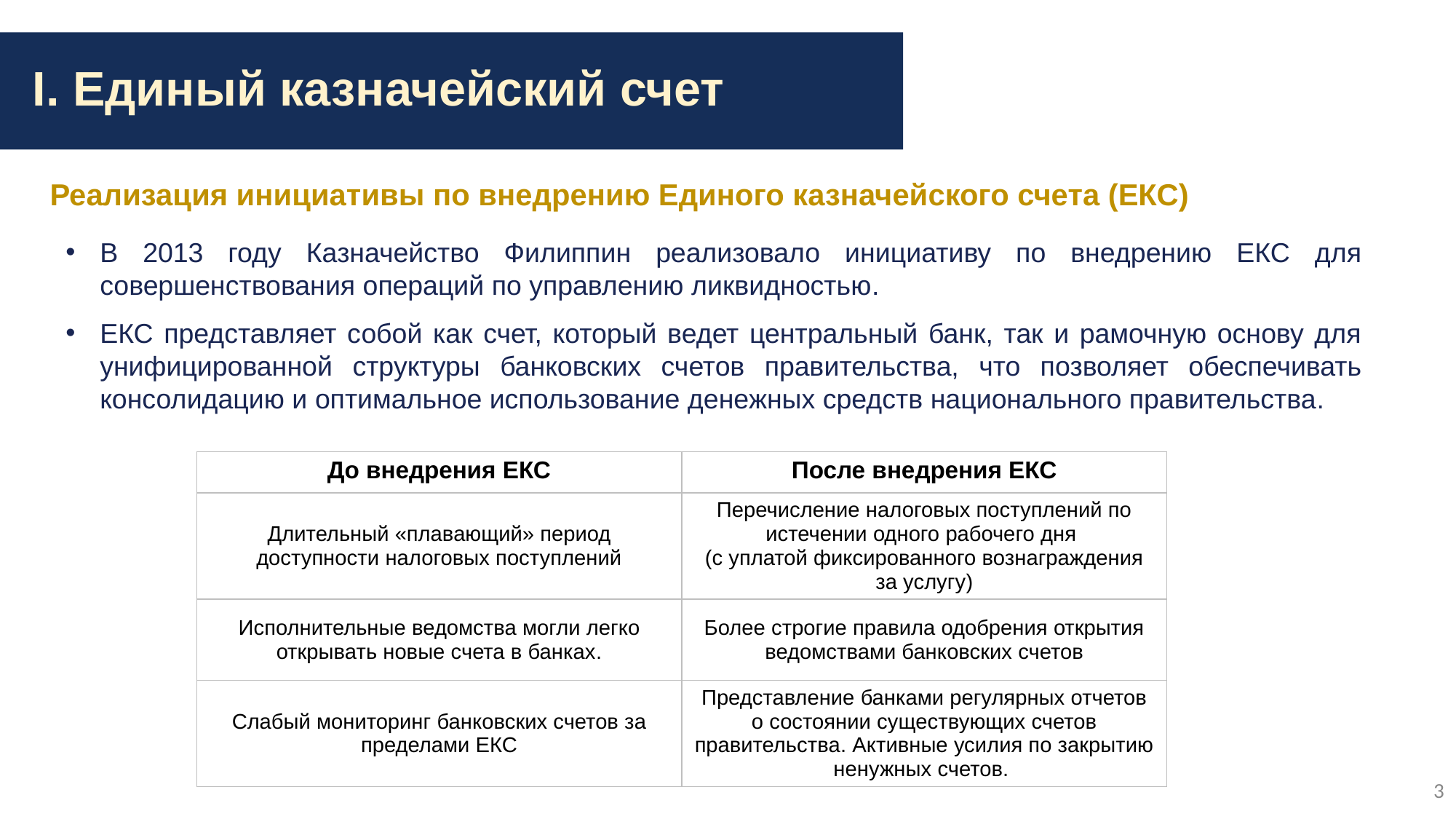

I. Единый казначейский счет
Реализация инициативы по внедрению Единого казначейского счета (ЕКС)

В 2013 году Казначейство Филиппин реализовало инициативу по внедрению ЕКС для совершенствования операций по управлению ликвидностью.
ЕКС представляет собой как счет, который ведет центральный банк, так и рамочную основу для унифицированной структуры банковских счетов правительства, что позволяет обеспечивать консолидацию и оптимальное использование денежных средств национального правительства.

| До внедрения ЕКС | После внедрения ЕКС |
| --- | --- |
| Длительный «плавающий» период доступности налоговых поступлений | Перечисление налоговых поступлений по истечении одного рабочего дня (с уплатой фиксированного вознаграждения за услугу) |
| Исполнительные ведомства могли легко открывать новые счета в банках. | Более строгие правила одобрения открытия ведомствами банковских счетов |
| Слабый мониторинг банковских счетов за пределами ЕКС | Представление банками регулярных отчетов о состоянии существующих счетов правительства. Активные усилия по закрытию ненужных счетов. |
3